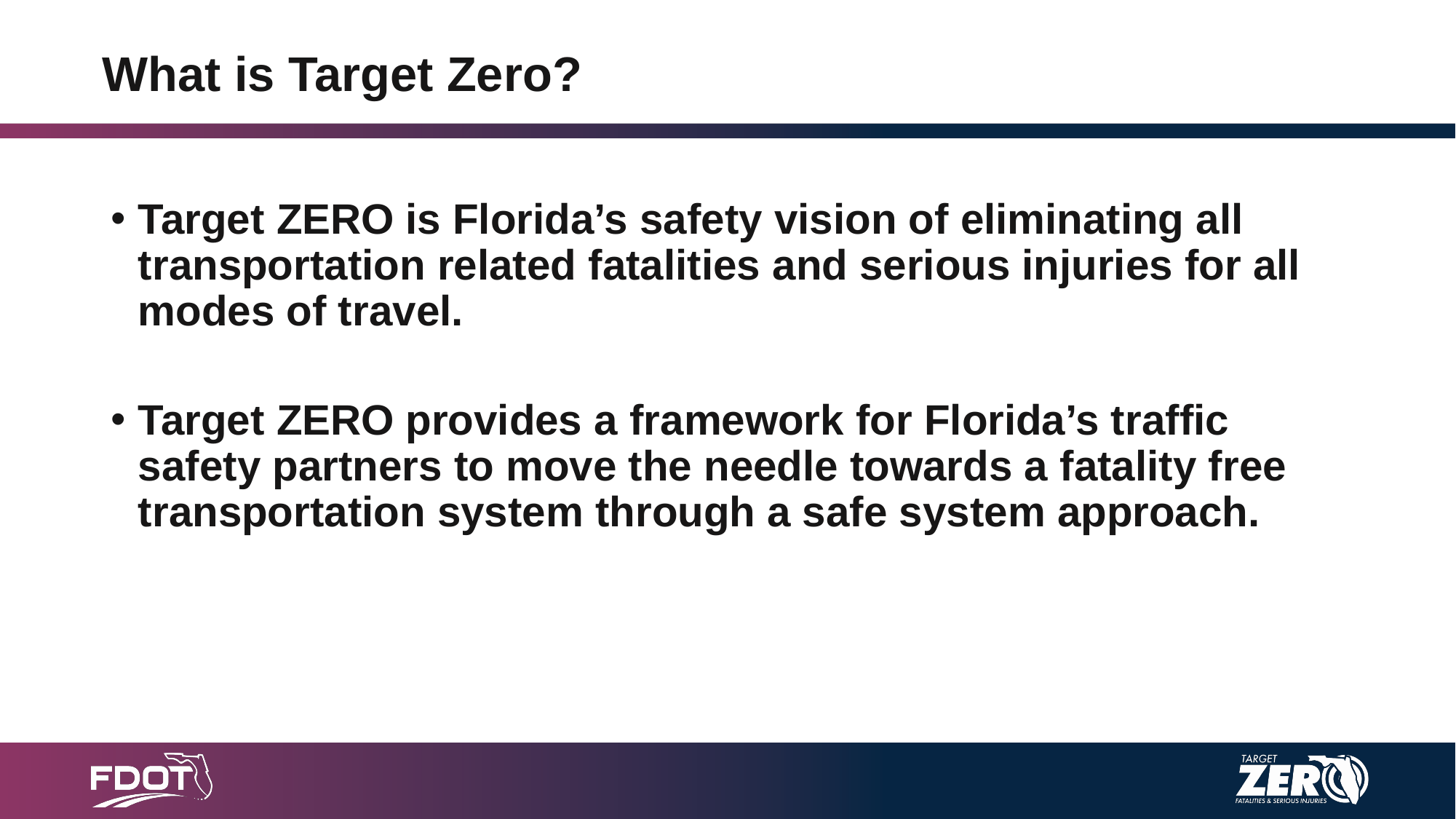

# What is Target Zero?
Target ZERO is Florida’s safety vision of eliminating all transportation related fatalities and serious injuries for all modes of travel.
Target ZERO provides a framework for Florida’s traffic safety partners to move the needle towards a fatality free transportation system through a safe system approach.